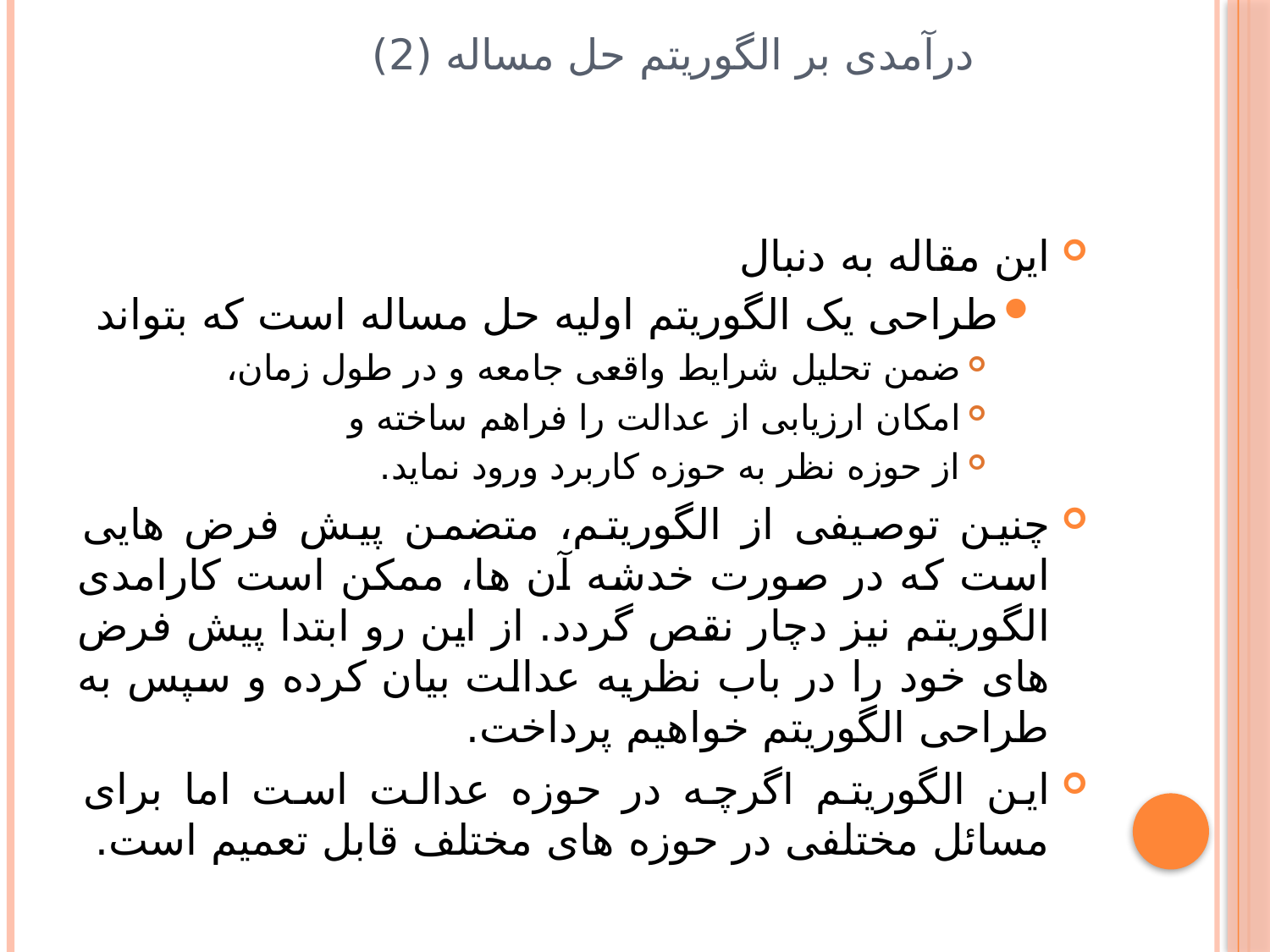

# درآمدی بر الگوریتم حل مساله (2)
این مقاله به دنبال
طراحی یک الگوریتم اولیه حل مساله است که بتواند
ضمن تحلیل شرایط واقعی جامعه و در طول زمان،
امکان ارزیابی از عدالت را فراهم ساخته و
از حوزه نظر به حوزه کاربرد ورود نماید.
چنین توصیفی از الگوریتم، متضمن پیش فرض هایی است که در صورت خدشه آن ها، ممکن است کارامدی الگوریتم نیز دچار نقص گردد. از این رو ابتدا پیش فرض های خود را در باب نظریه عدالت بیان کرده و سپس به طراحی الگوریتم خواهیم پرداخت.
این الگوریتم اگرچه در حوزه عدالت است اما برای مسائل مختلفی در حوزه های مختلف قابل تعمیم است.